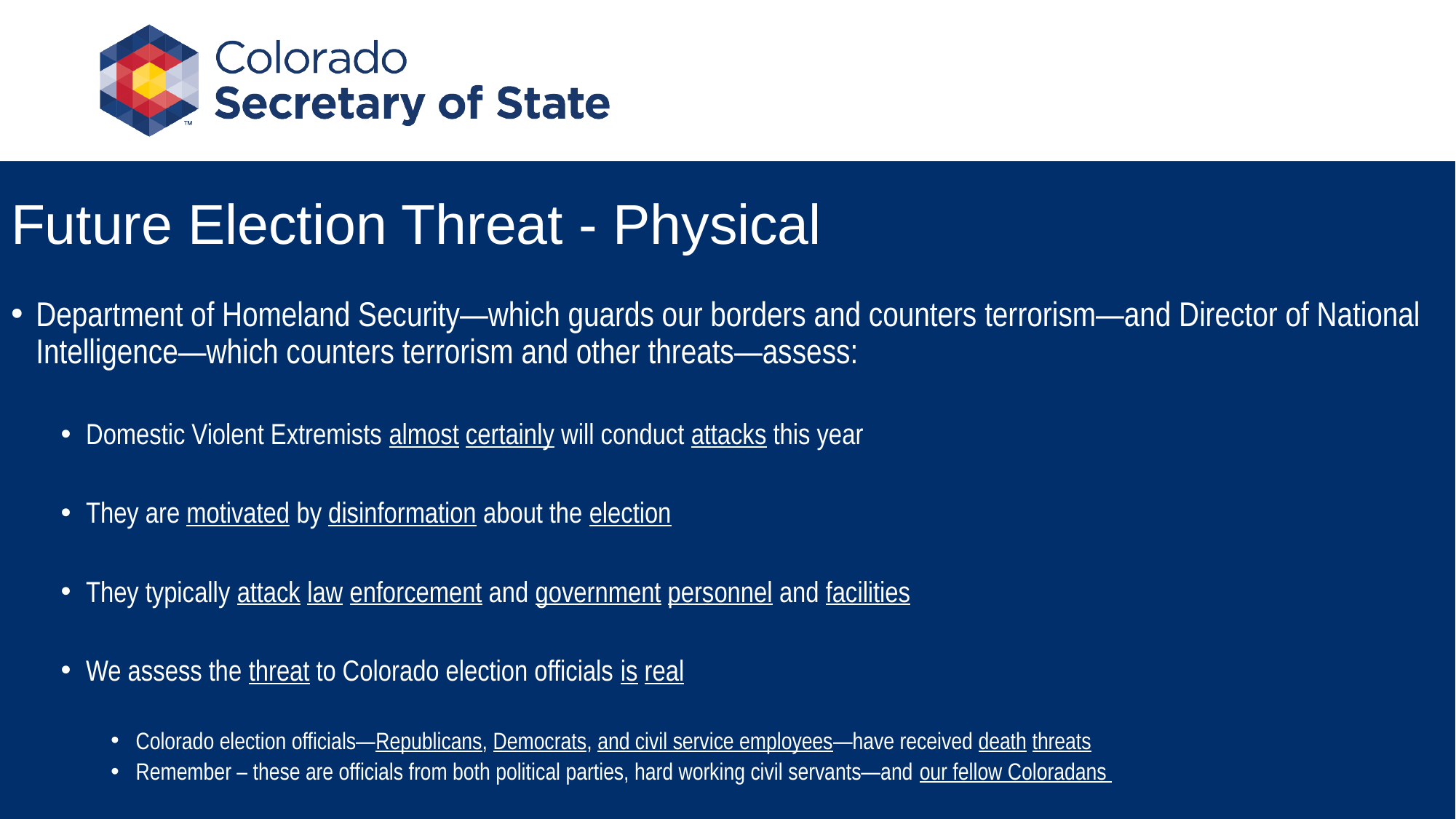

# Future Election Threat - Physical
Department of Homeland Security—which guards our borders and counters terrorism—and Director of National Intelligence—which counters terrorism and other threats—assess:

Domestic Violent Extremists almost certainly will conduct attacks this year

They are motivated by disinformation about the election

They typically attack law enforcement and government personnel and facilities

We assess the threat to Colorado election officials is real

Colorado election officials—Republicans, Democrats, and civil service employees—have received death threats
Remember – these are officials from both political parties, hard working civil servants—and our fellow Coloradans